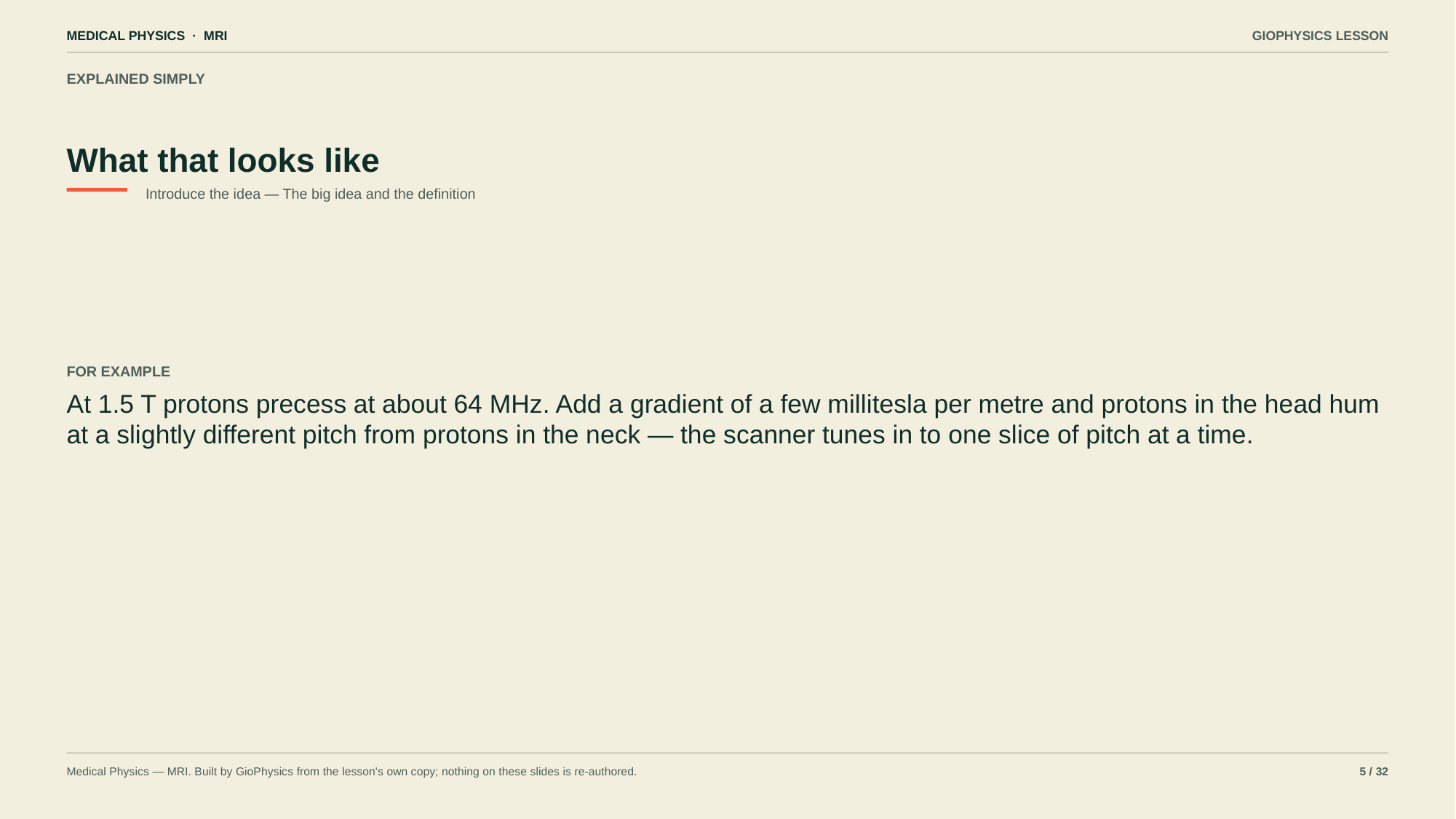

MEDICAL PHYSICS  ·  MRI
GIOPHYSICS LESSON

EXPLAINED SIMPLY
What that looks like
Introduce the idea — The big idea and the definition

FOR EXAMPLE
At 1.5 T protons precess at about 64 MHz. Add a gradient of a few millitesla per metre and protons in the head hum at a slightly different pitch from protons in the neck — the scanner tunes in to one slice of pitch at a time.

Medical Physics — MRI. Built by GioPhysics from the lesson's own copy; nothing on these slides is re-authored.
5 / 32